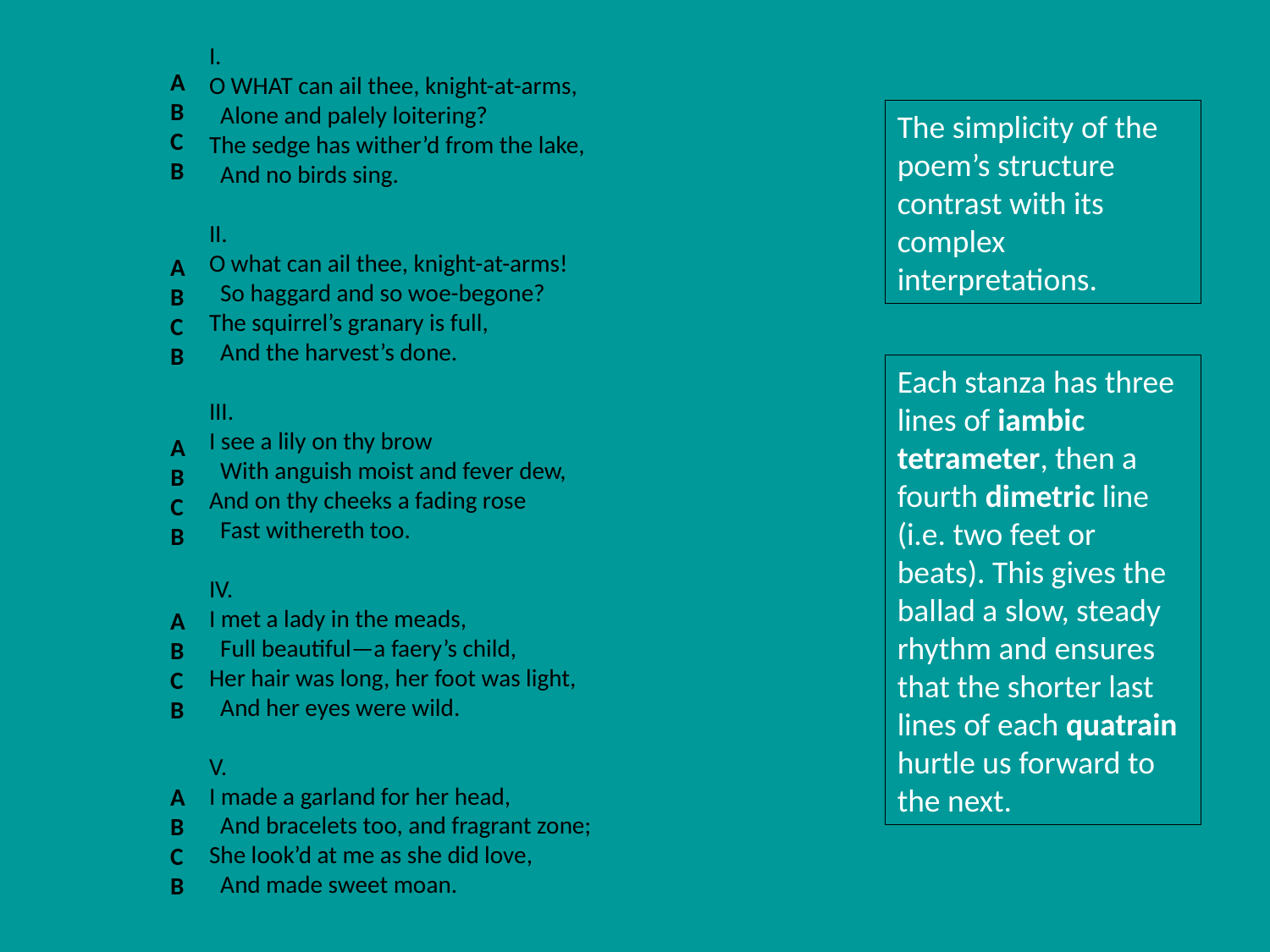

I.
O WHAT can ail thee, knight-at-arms,
  Alone and palely loitering?
The sedge has wither’d from the lake,
  And no birds sing.

II.
O what can ail thee, knight-at-arms!
  So haggard and so woe-begone?
The squirrel’s granary is full,
  And the harvest’s done.

III.
I see a lily on thy brow
  With anguish moist and fever dew,
And on thy cheeks a fading rose
  Fast withereth too.

IV.
I met a lady in the meads,
  Full beautiful—a faery’s child,
Her hair was long, her foot was light,
  And her eyes were wild.

V.
I made a garland for her head,
  And bracelets too, and fragrant zone;
She look’d at me as she did love,
  And made sweet moan.

A
B
C
B
The simplicity of the poem’s structure contrast with its complex interpretations.
A
B
C
B
Each stanza has three lines of iambic tetrameter, then a fourth dimetric line (i.e. two feet or beats). This gives the ballad a slow, steady rhythm and ensures that the shorter last lines of each quatrain hurtle us forward to the next.
A
B
C
B
A
B
C
B
A
B
C
B